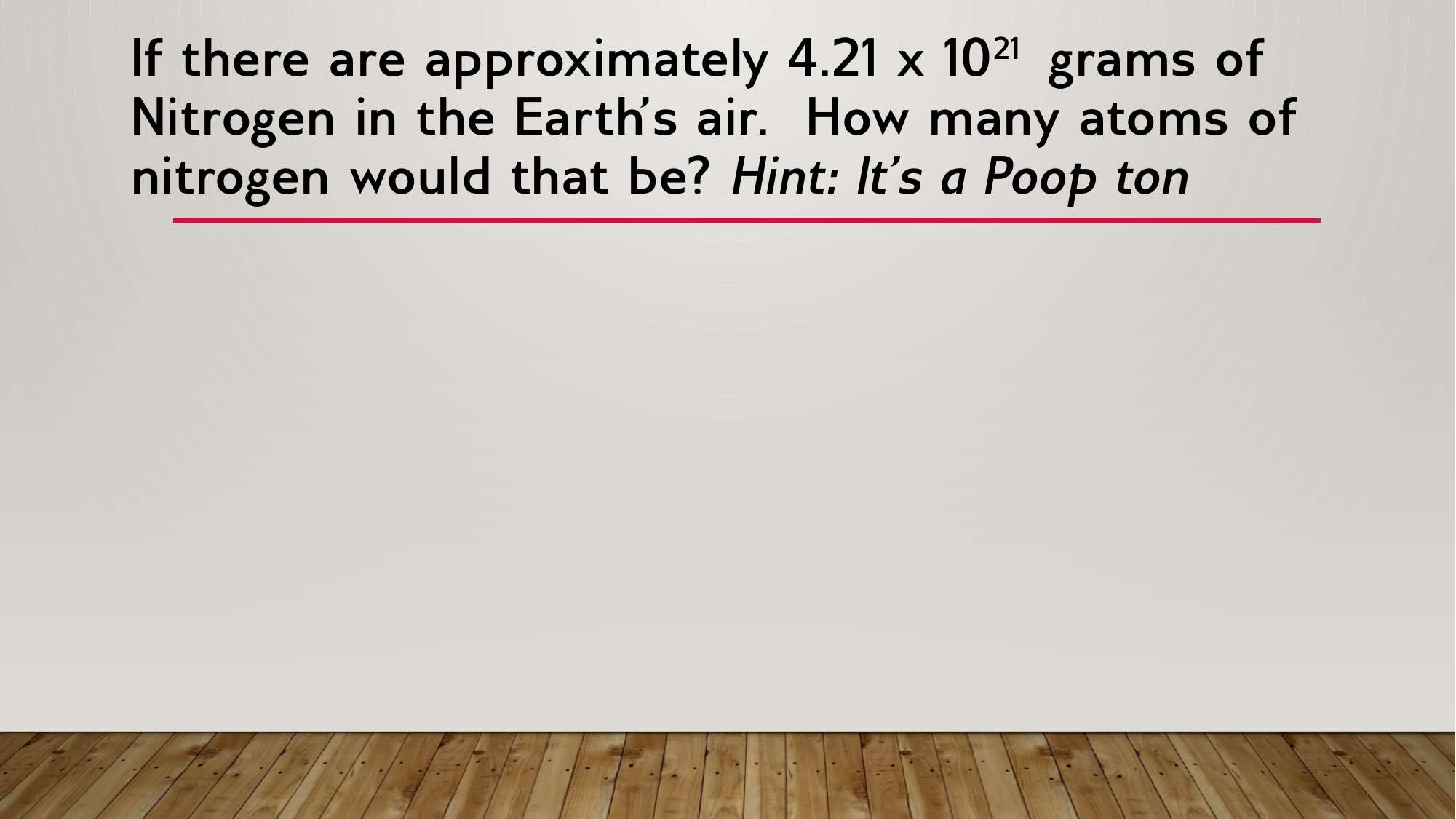

# If there are approximately 4.21 x 1021  grams of Nitrogen in the Earth’s air.  How many atoms of nitrogen would that be? Hint: It’s a Poop ton